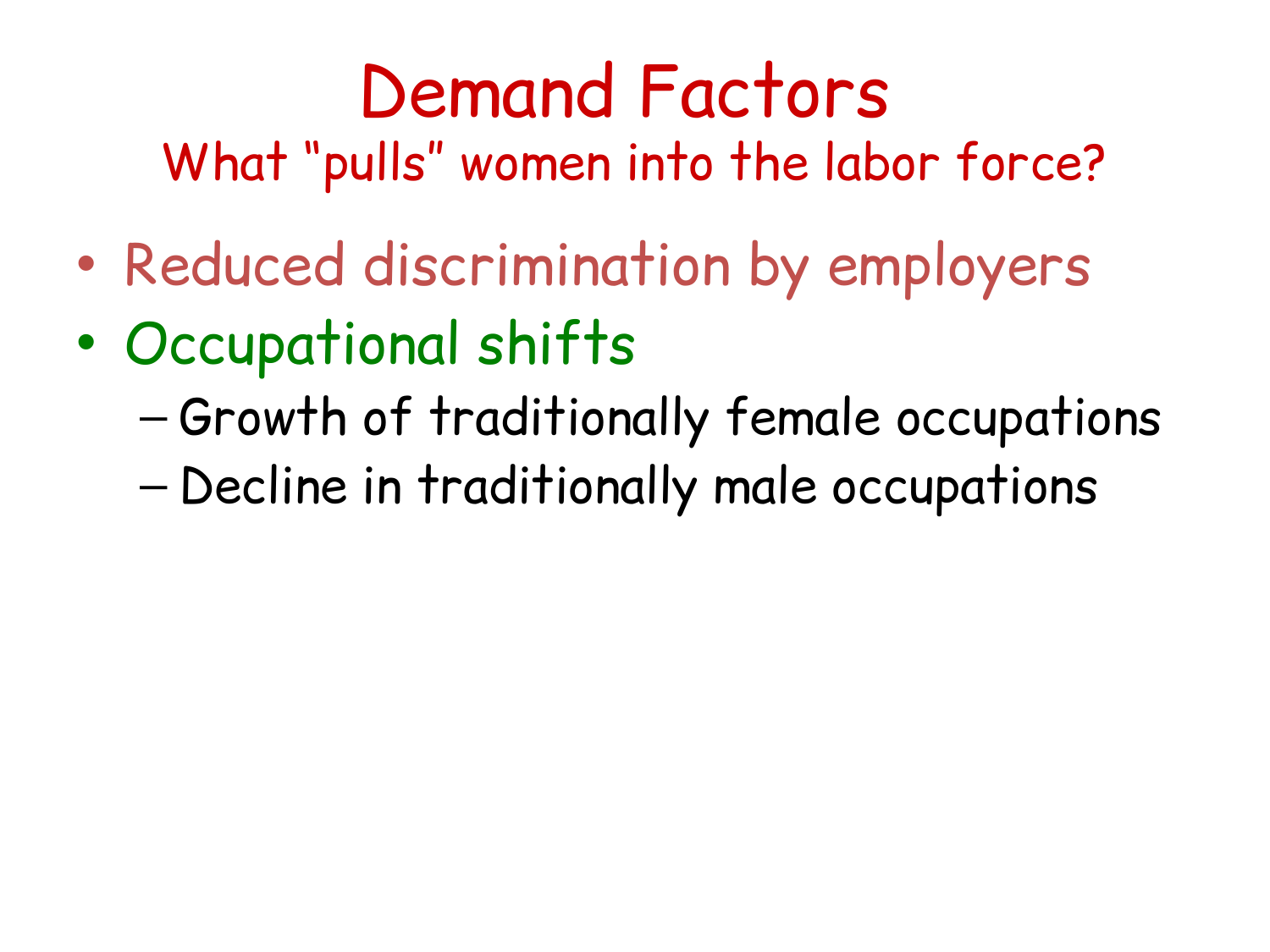

# Demand Factors What “pulls” women into the labor force?
Reduced discrimination by employers
Occupational shifts
Growth of traditionally female occupations
Decline in traditionally male occupations